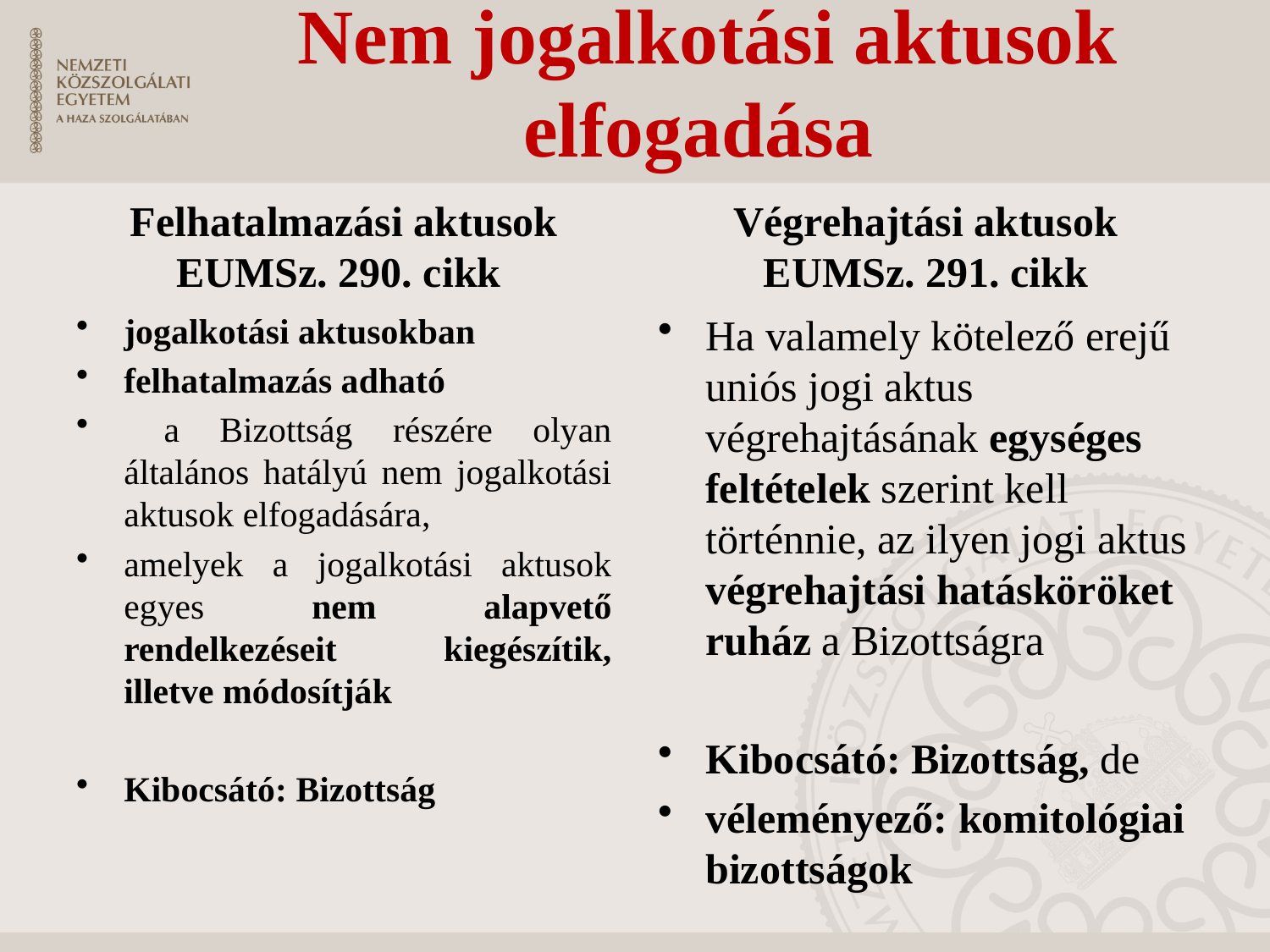

# Nem jogalkotási aktusok elfogadása
Felhatalmazási aktusok EUMSz. 290. cikk
Végrehajtási aktusok EUMSz. 291. cikk
jogalkotási aktusokban
felhatalmazás adható
 a Bizottság részére olyan általános hatályú nem jogalkotási aktusok elfogadására,
amelyek a jogalkotási aktusok egyes nem alapvető rendelkezéseit kiegészítik, illetve módosítják

Kibocsátó: Bizottság
Ha valamely kötelező erejű uniós jogi aktus végrehajtásának egységes feltételek szerint kell történnie, az ilyen jogi aktus végrehajtási hatásköröket ruház a Bizottságra

Kibocsátó: Bizottság, de
véleményező: komitológiai bizottságok